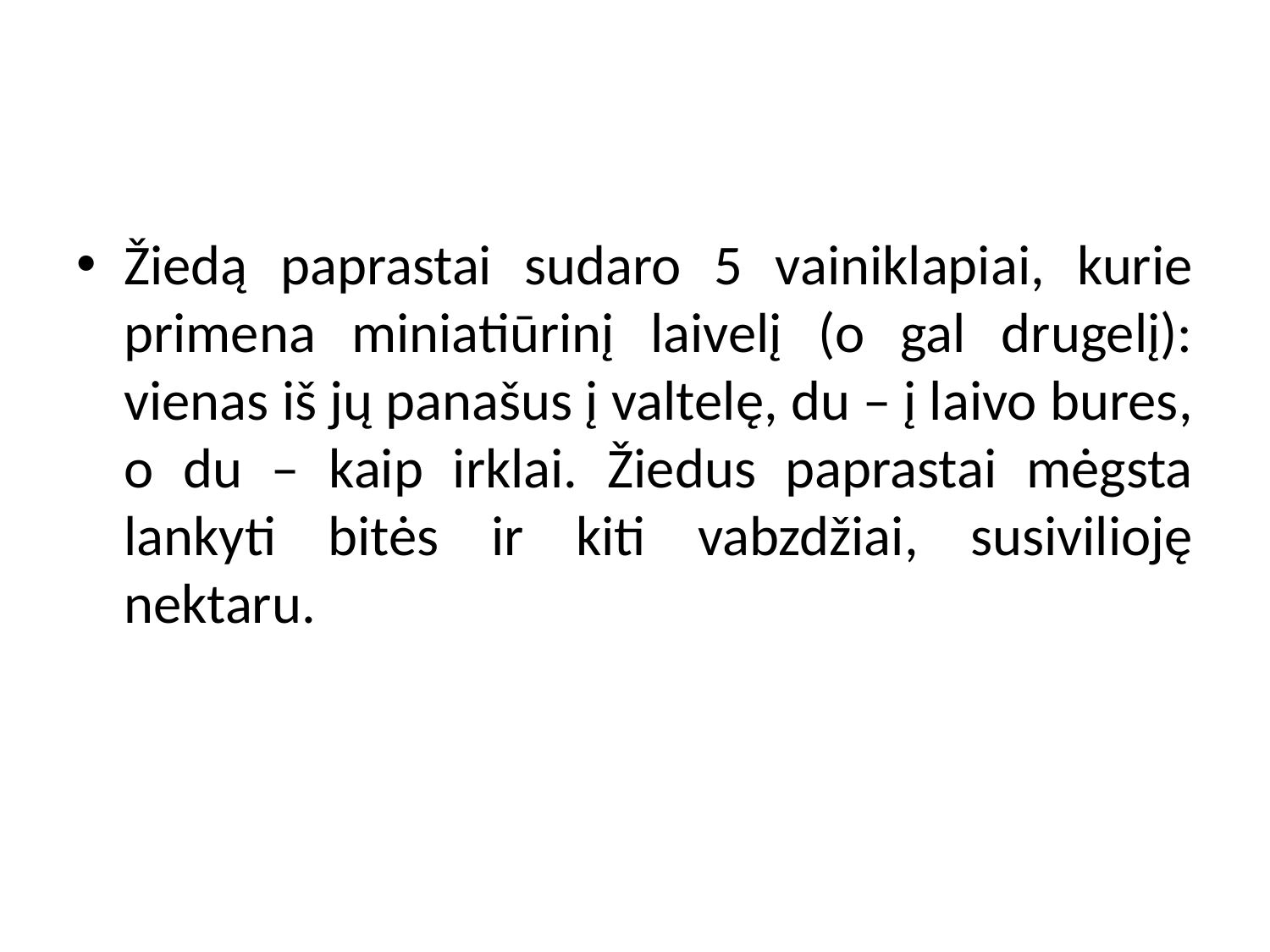

Žiedą paprastai sudaro 5 vainiklapiai, kurie primena miniatiūrinį laivelį (o gal drugelį): vienas iš jų panašus į valtelę, du – į laivo bures, o du – kaip irklai. Žiedus paprastai mėgsta lankyti bitės ir kiti vabzdžiai, susivilioję nektaru.